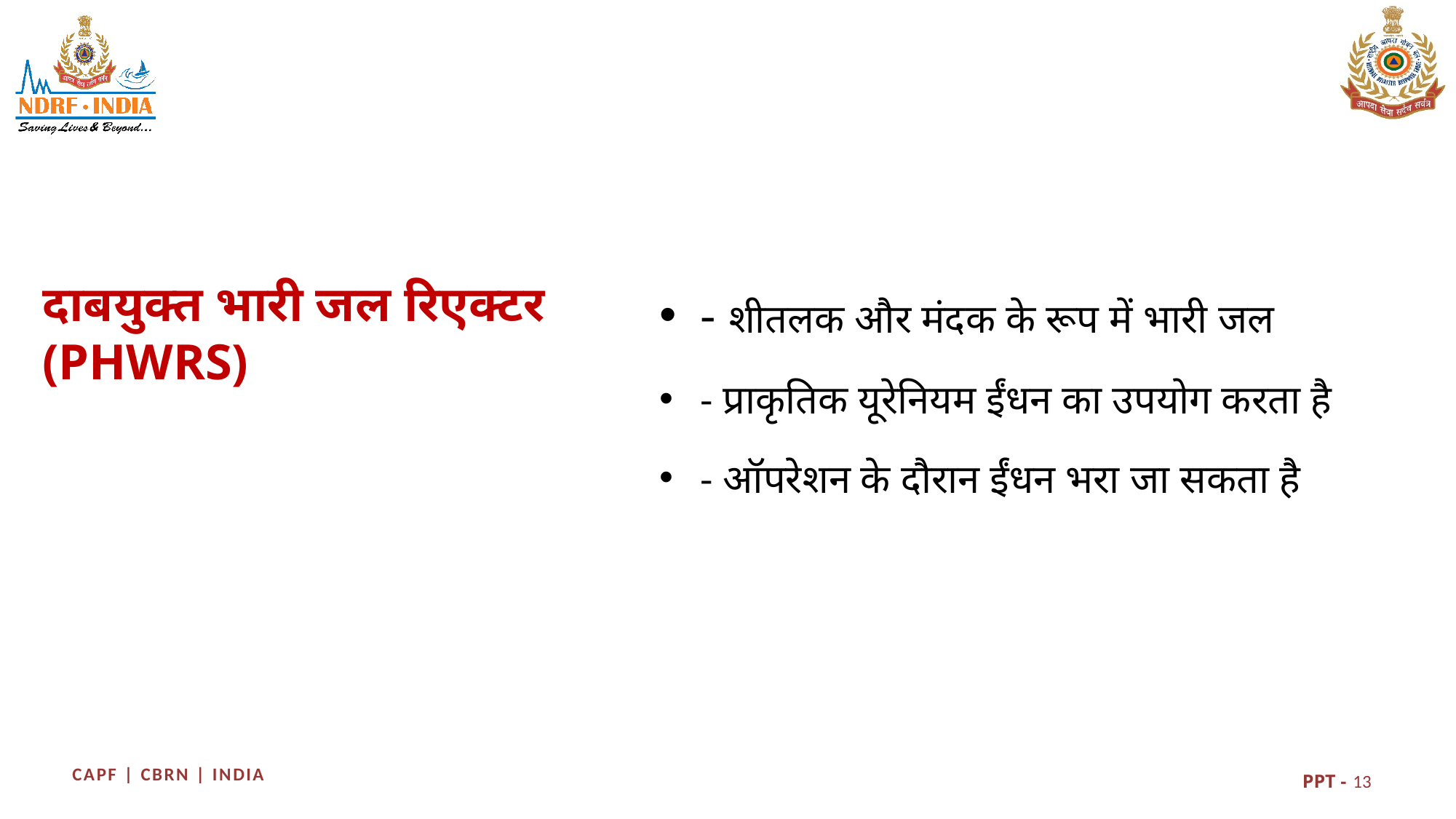

- शीतलक और मंदक के रूप में भारी जल
- प्राकृतिक यूरेनियम ईंधन का उपयोग करता है
- ऑपरेशन के दौरान ईंधन भरा जा सकता है
दाबयुक्त भारी जल रिएक्टर (PHWRS)
13